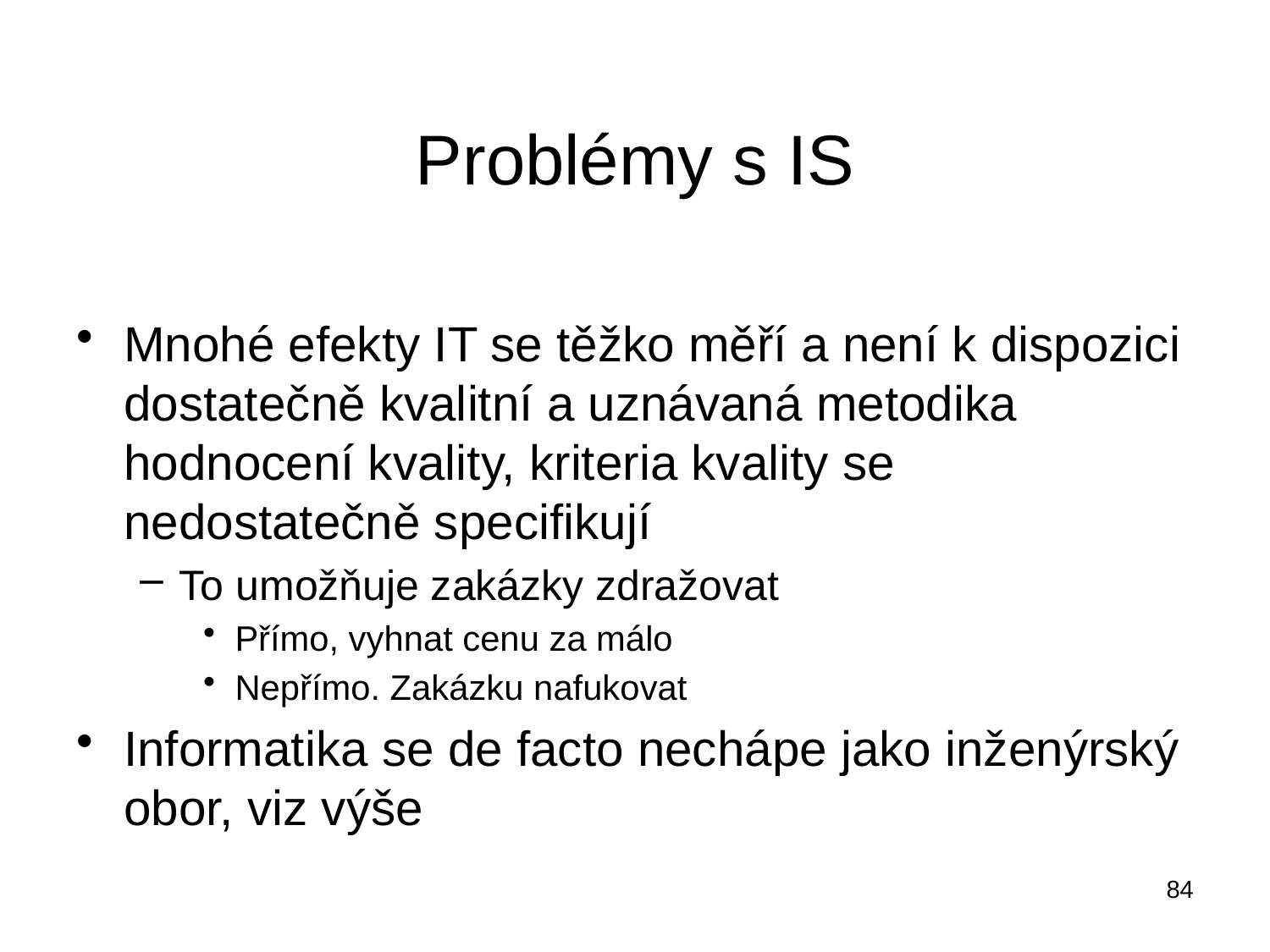

Problémy s IS
Mnohé efekty IT se těžko měří a není k dispozici dostatečně kvalitní a uznávaná metodika hodnocení kvality, kriteria kvality se nedostatečně specifikují
To umožňuje zakázky zdražovat
Přímo, vyhnat cenu za málo
Nepřímo. Zakázku nafukovat
Informatika se de facto nechápe jako inženýrský obor, viz výše
84